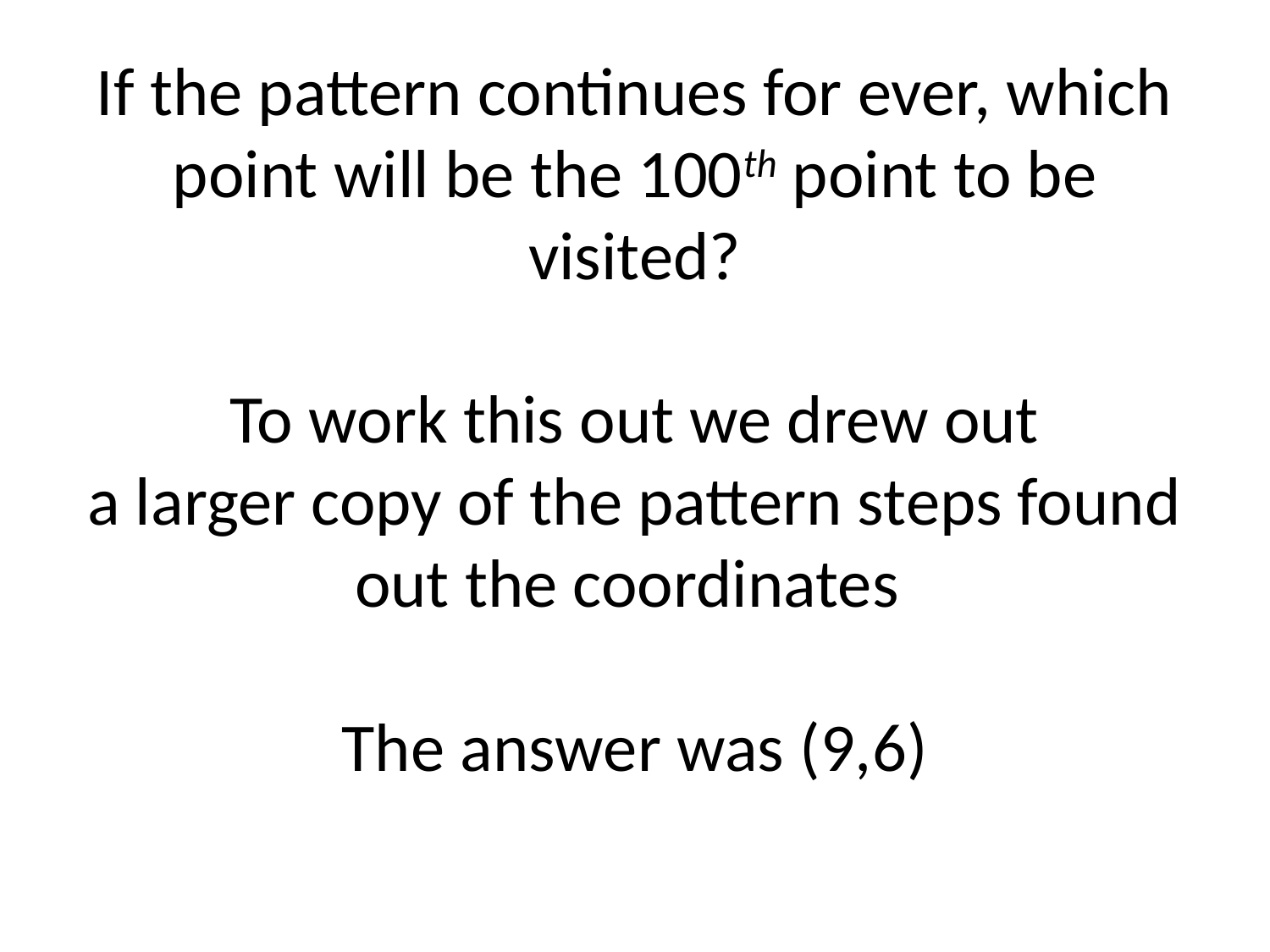

# If the pattern continues for ever, which point will be the 100th point to be visited? To work this out we drew out a larger copy of the pattern steps found out the coordinates The answer was (9,6)